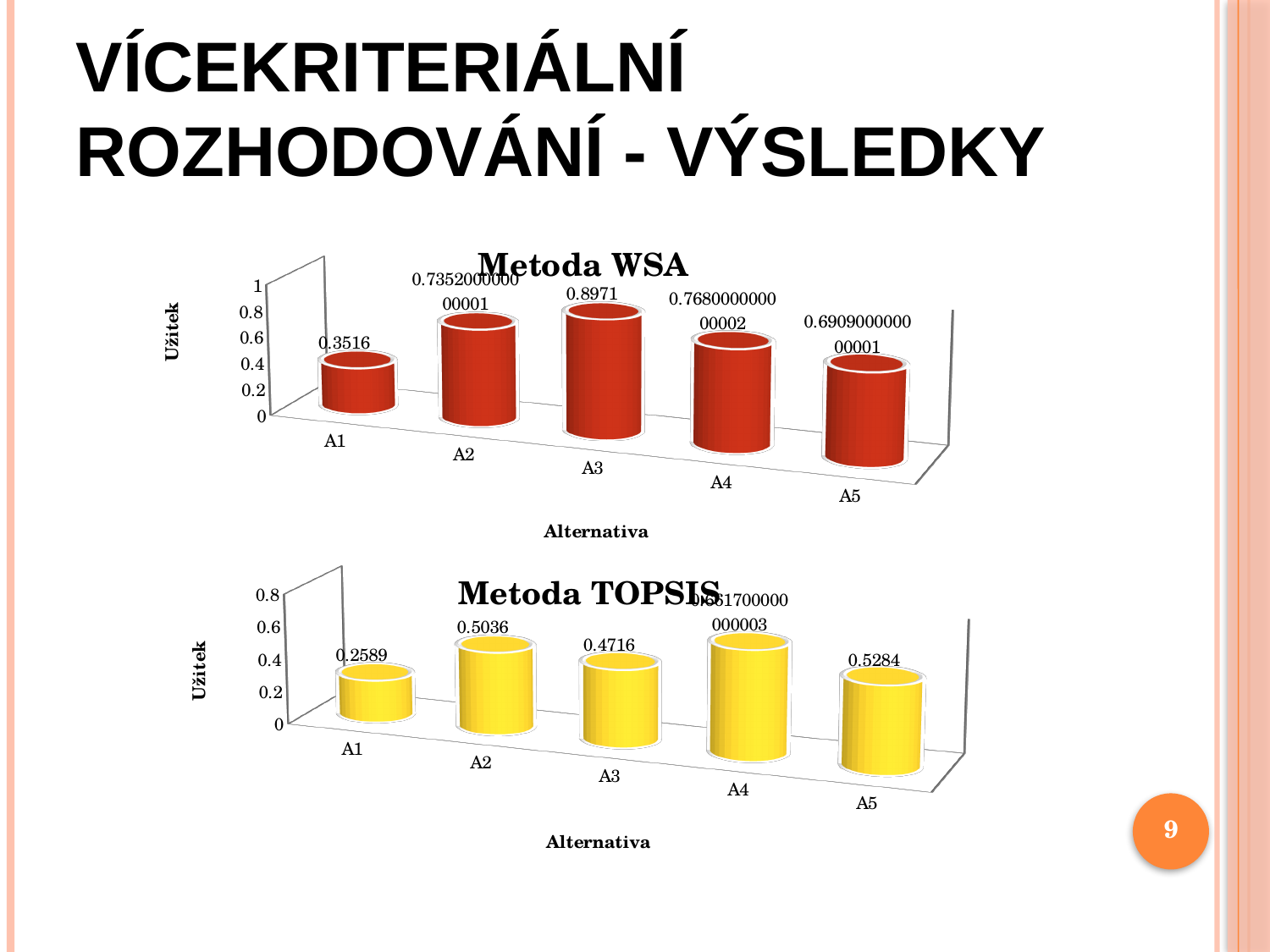

# Vícekriteriální rozhodování - výsledky

[unsupported chart]

[unsupported chart]

9